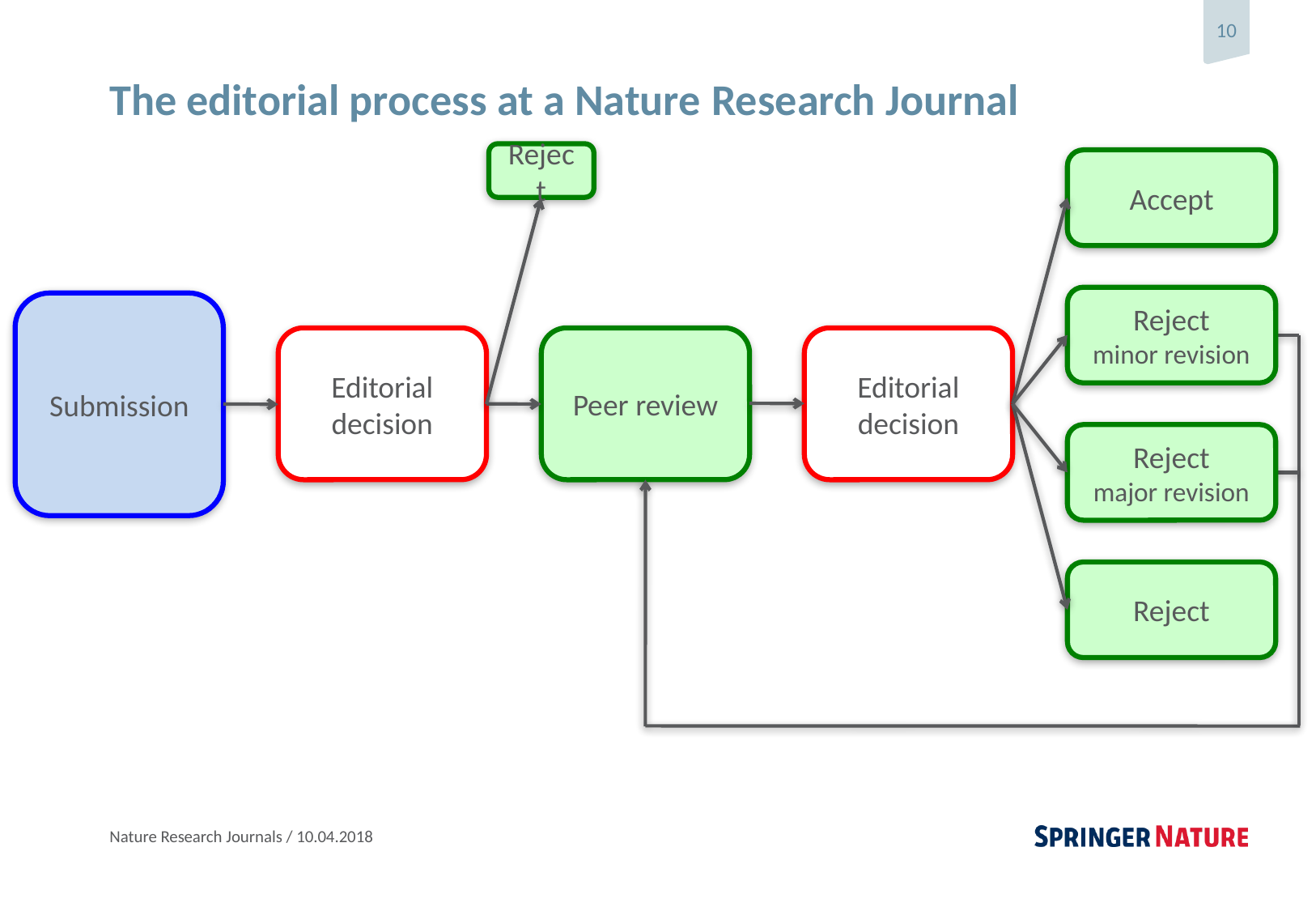

# The editorial process at a Nature Research Journal
Reject
Accept
Reject
minor revision
Submission
Editorial decision
Peer review
Editorial decision
Reject
major revision
Reject